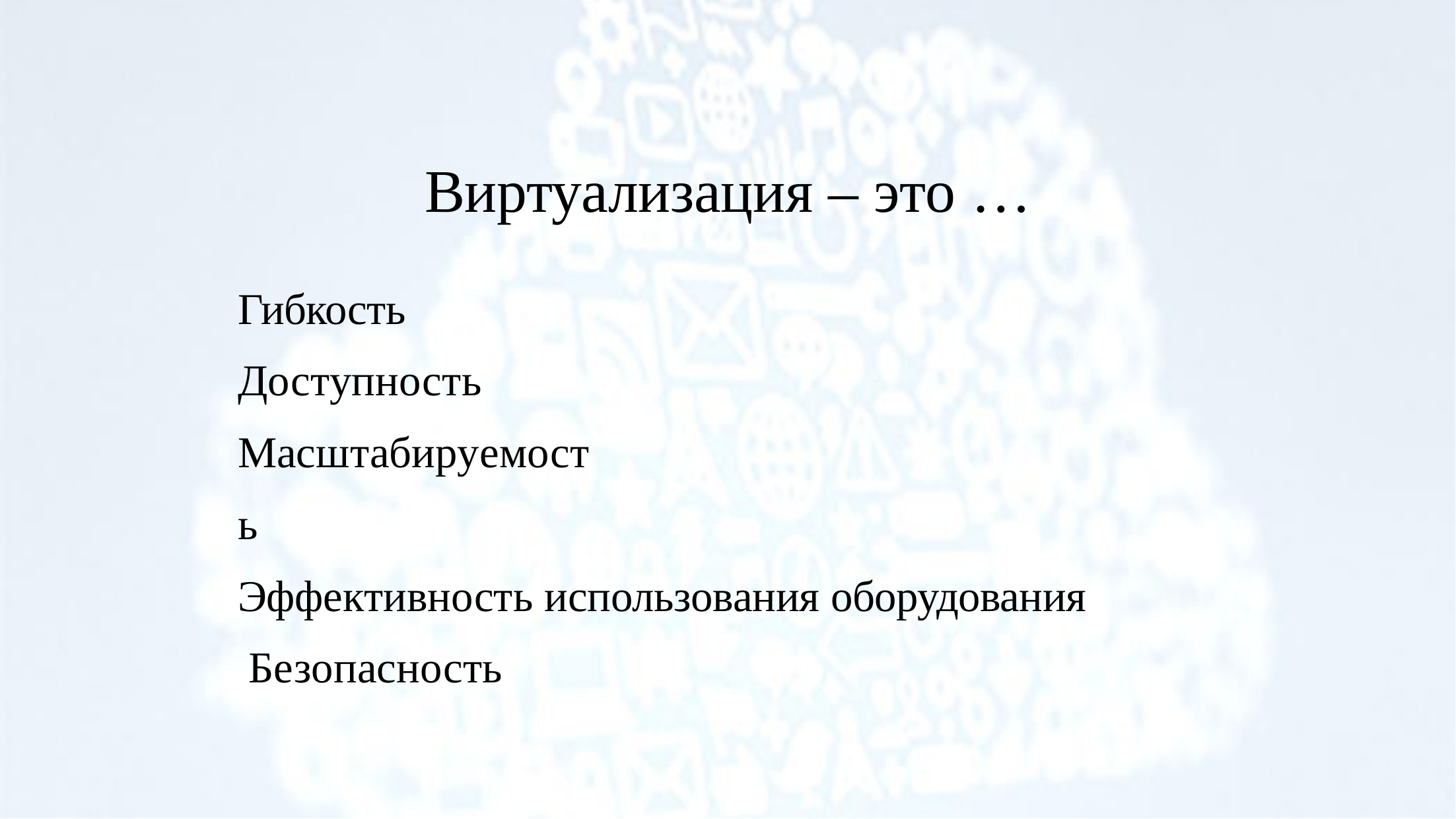

# Виртуализация – это …
Гибкость  Доступность  Масштабируемость
Эффективность использования оборудования  Безопасность